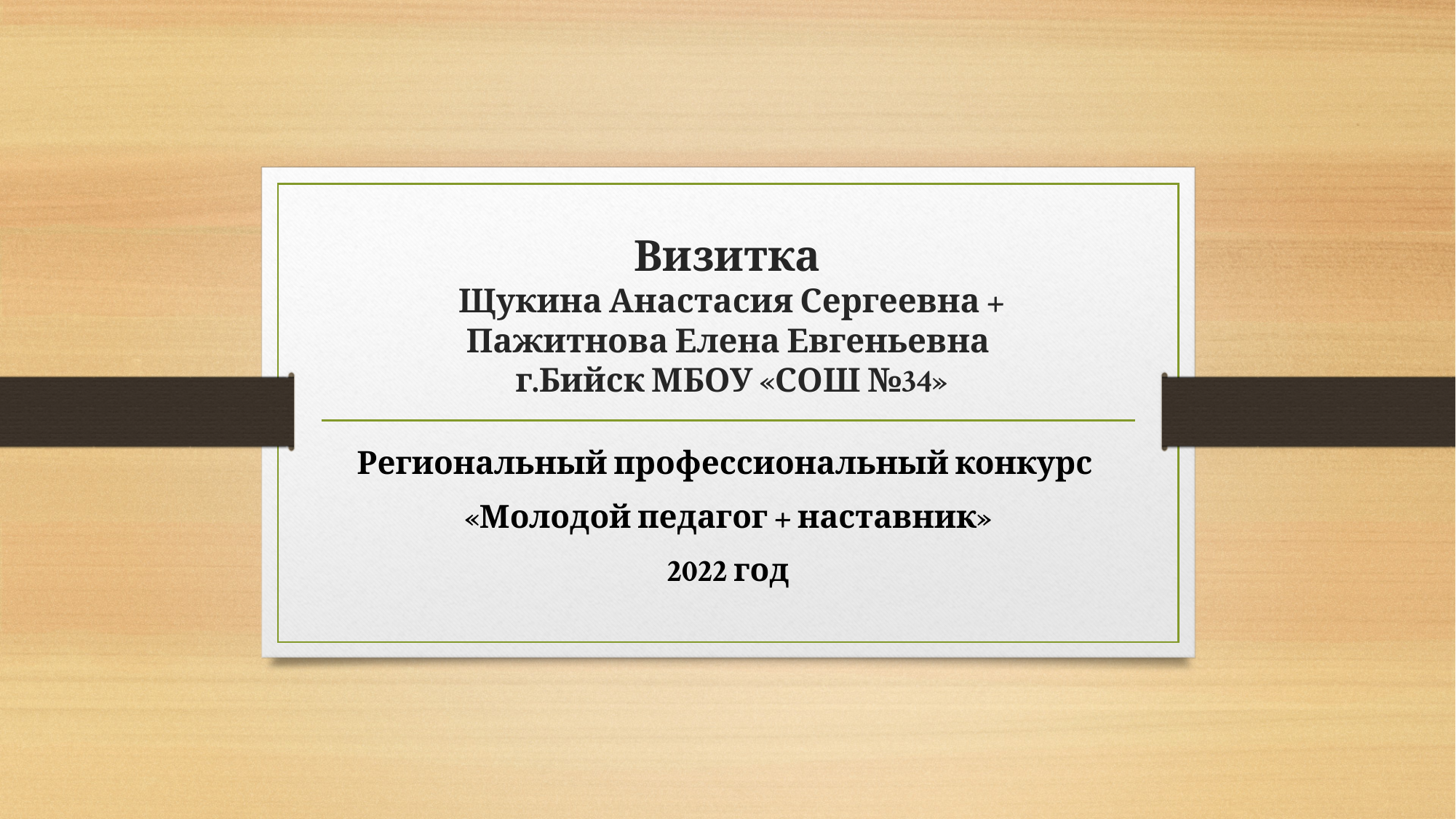

# Визитка Щукина Анастасия Сергеевна + Пажитнова Елена Евгеньевна г.Бийск МБОУ «СОШ №34»
Региональный профессиональный конкурс
«Молодой педагог + наставник»
2022 год